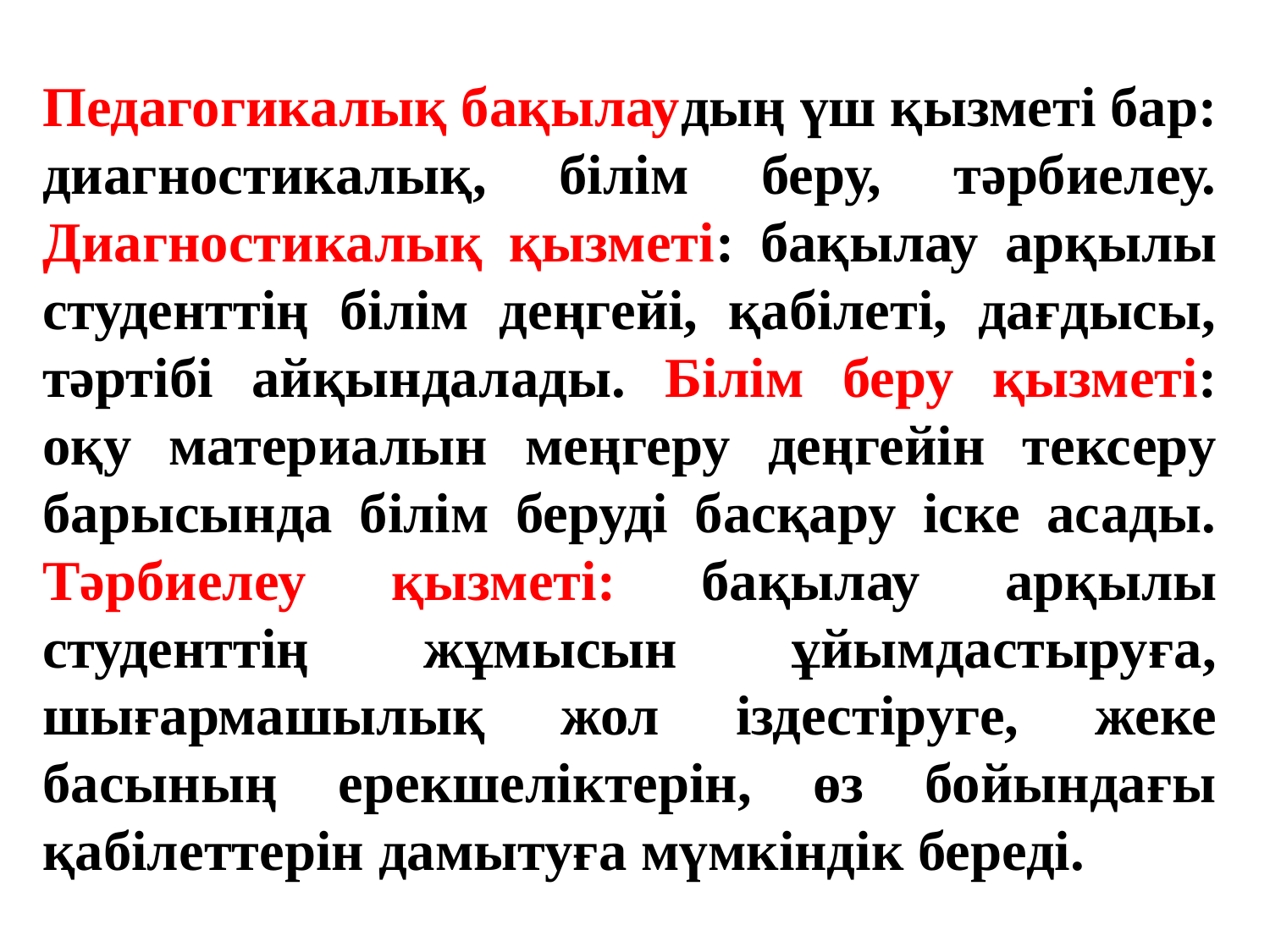

# Педагогикалық бақылаудың үш қызметі бар: диагностикалық, білім беру, тәрбиелеу. Диагностикалық қызметі: бақылау арқылы студенттің білім деңгейі, қабілеті, дағдысы, тәртібі айқындалады. Білім беру қызметі: оқу материалын меңгеру деңгейін тексеру барысында білім беруді басқару іске асады. Тәрбиелеу қызметі: бақылау арқылы студенттің жұмысын ұйымдастыруға, шығармашылық жол іздестіруге, жеке басының ерекшеліктерін, өз бойындағы қабілеттерін дамытуға мүмкіндік береді.